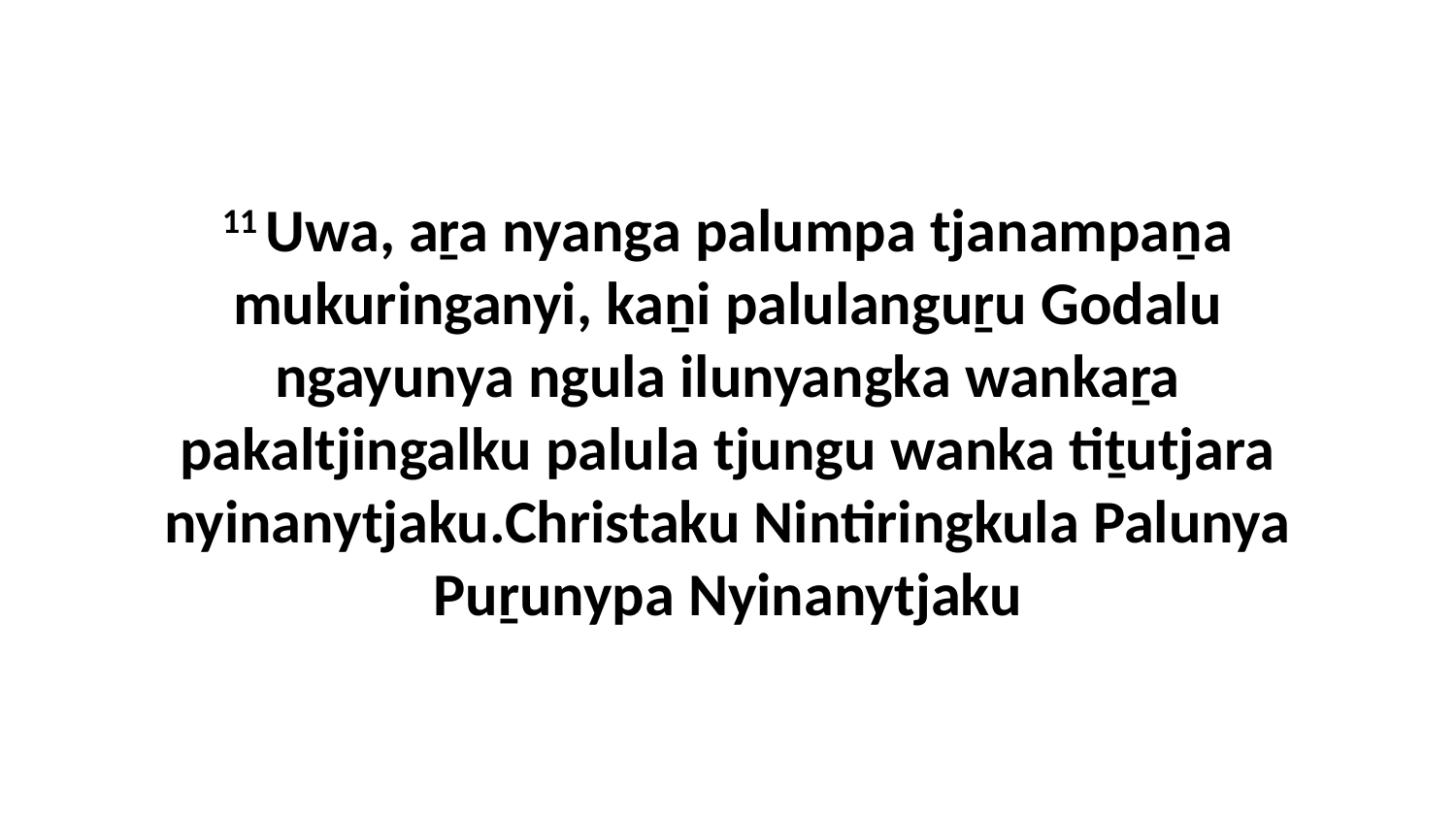

11 Uwa, aṟa nyanga palumpa tjanampaṉa mukuringanyi, kaṉi palulanguṟu Godalu ngayunya ngula ilunyangka wankaṟa pakaltjingalku palula tjungu wanka tiṯutjara nyinanytjaku.Christaku Nintiringkula Palunya Puṟunypa Nyinanytjaku